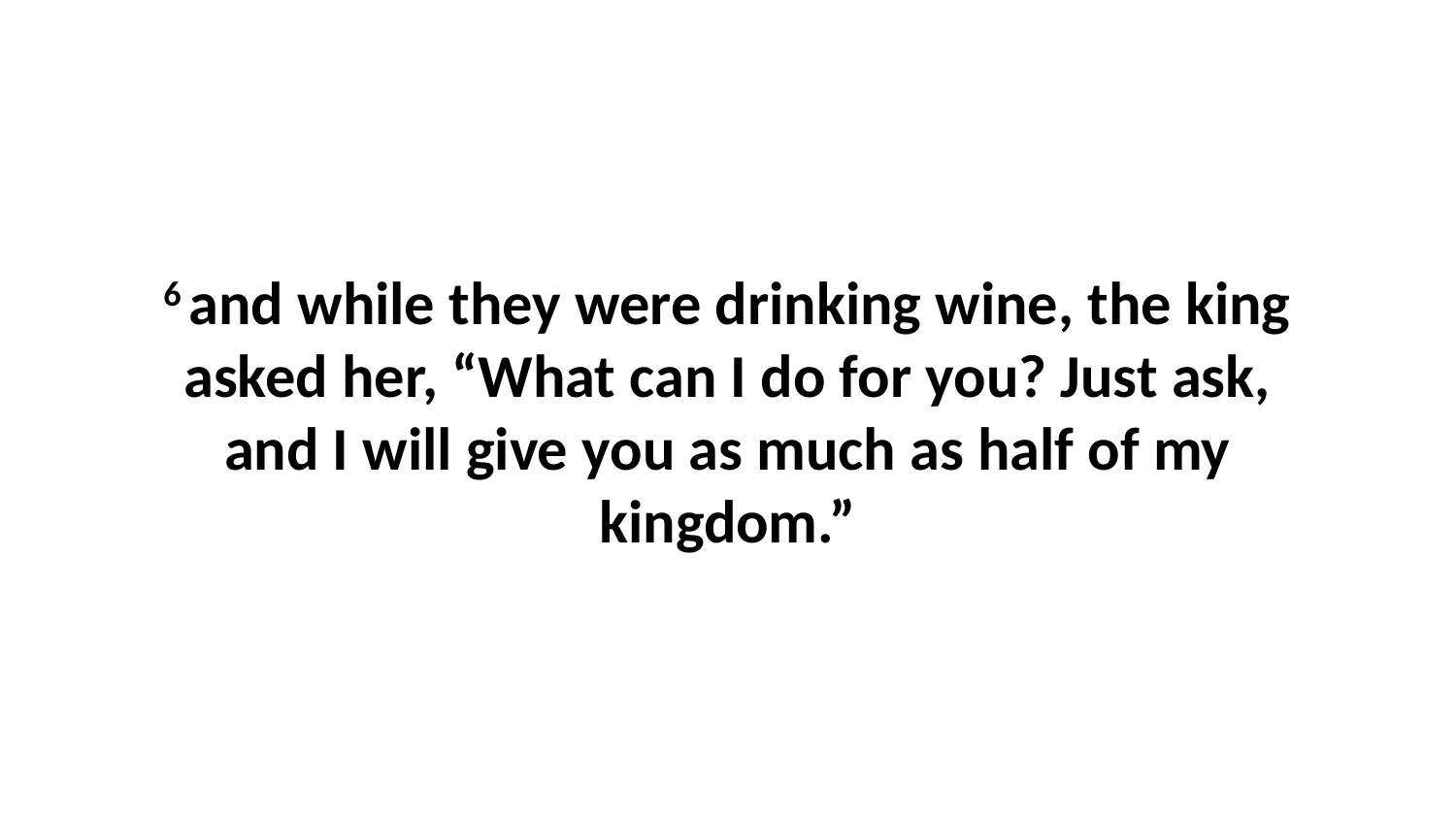

6 and while they were drinking wine, the king asked her, “What can I do for you? Just ask, and I will give you as much as half of my kingdom.”